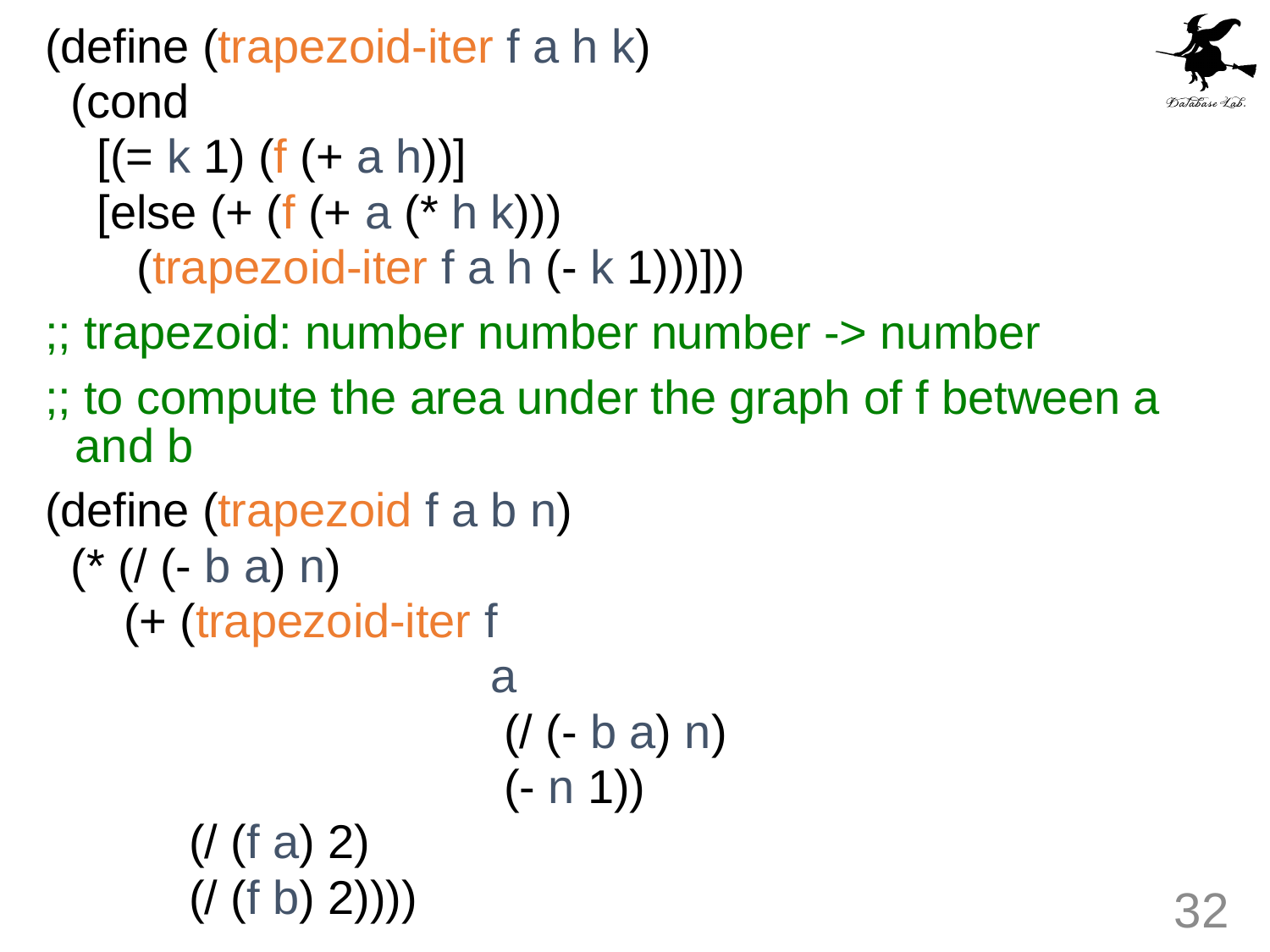

(define (trapezoid-iter f a h k)
  (cond
    [(= k 1) (f (+ a h))]
    [else (+ (f (+ a (* h k)))
       (trapezoid-iter f a h (- k 1)))]))
;; trapezoid: number number number -> number
;; to compute the area under the graph of f between a and b
(define (trapezoid f a b n)
  (* (/ (- b a) n)
      (+ (trapezoid-iter f
                                  a
                                   (/ (- b a) n)
                                   (- n 1))
           (/ (f a) 2)
           (/ (f b) 2))))
32